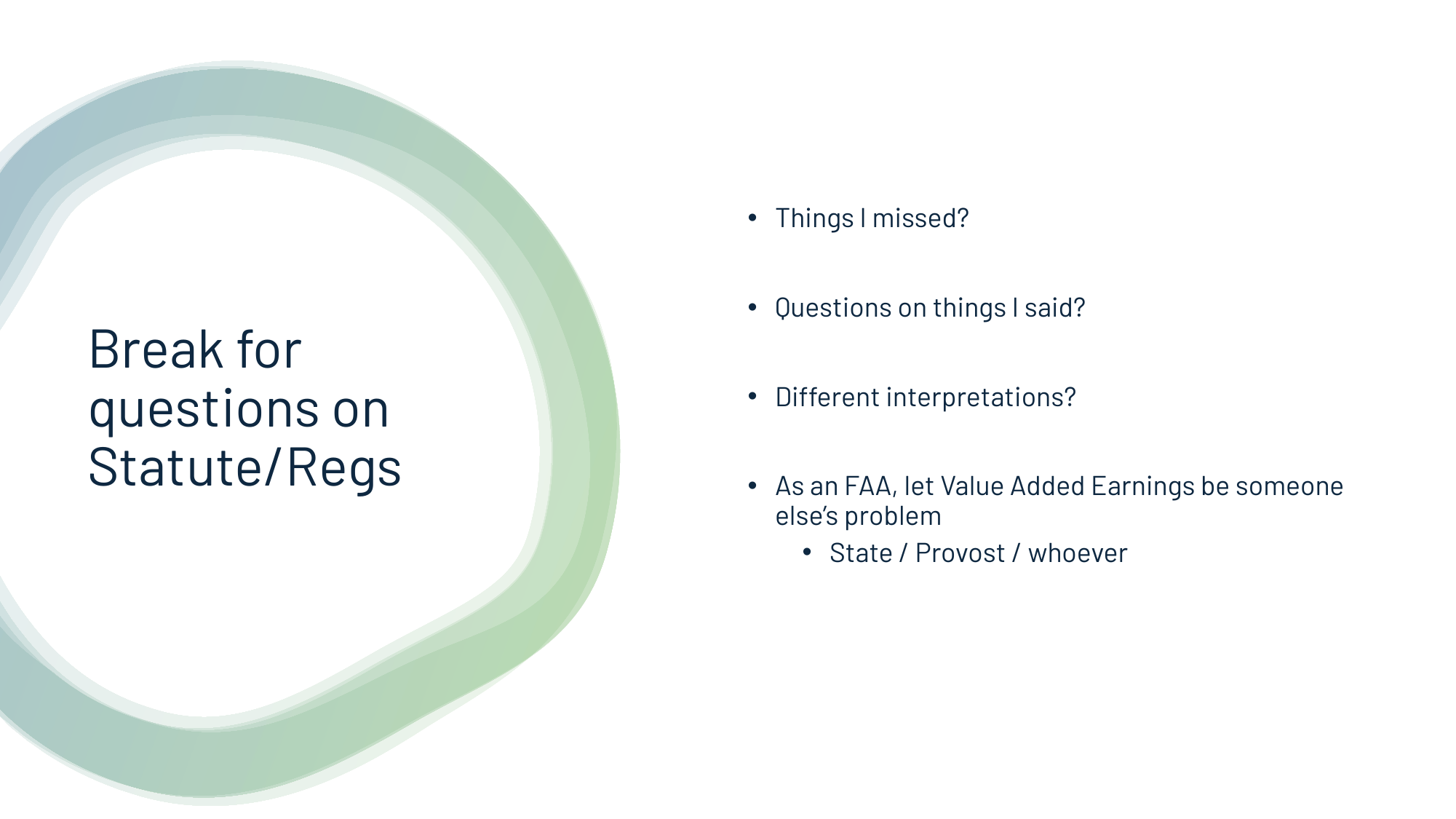

Things I missed?

Questions on things I said?

Different interpretations?

As an FAA, let Value Added Earnings be someone else’s problem
State / Provost / whoever

# Break for questions on Statute/Regs